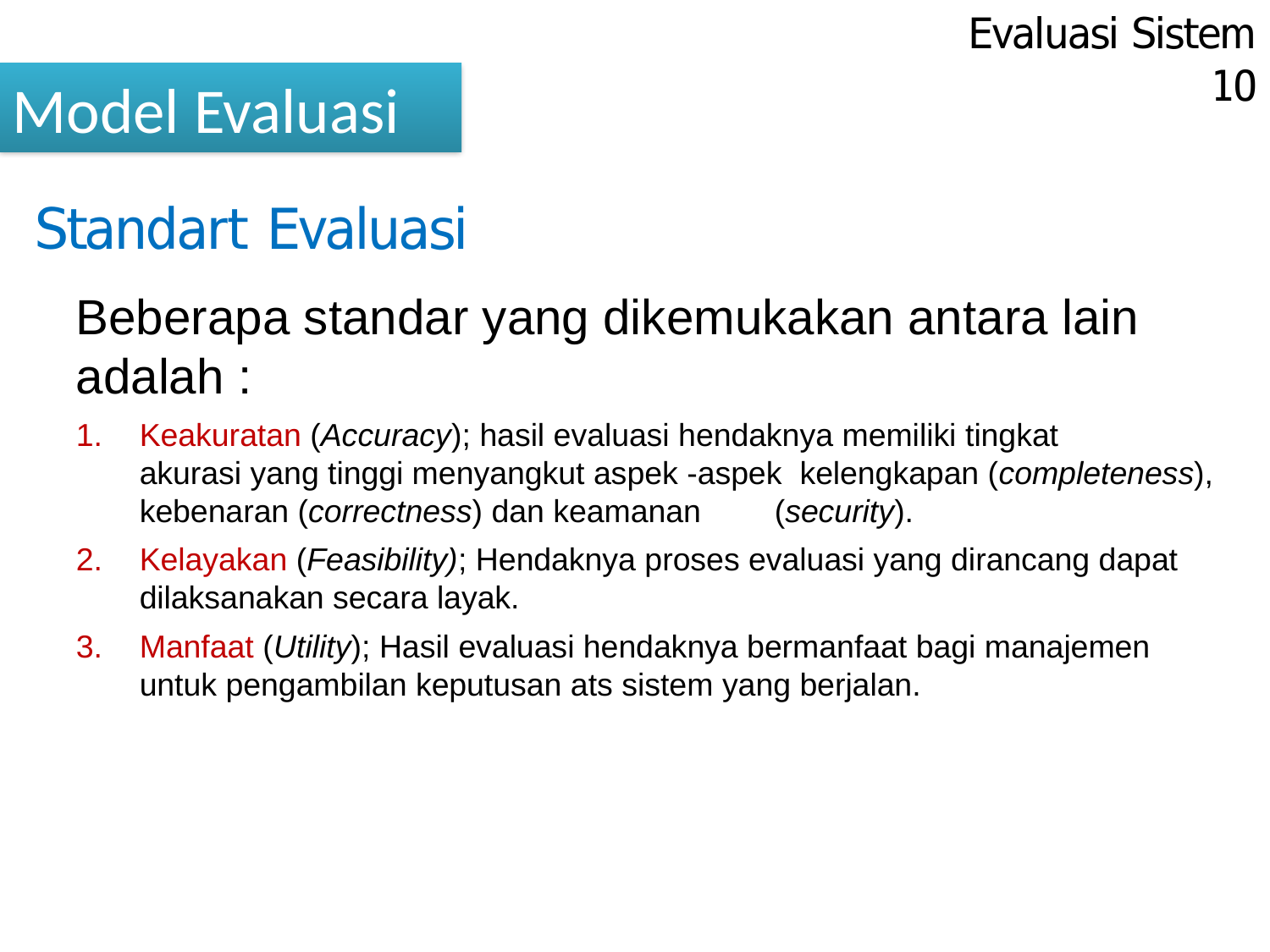

Evaluasi Sistem
10
Model Evaluasi
Standart Evaluasi
Beberapa standar yang dikemukakan antara lain adalah :
Keakuratan (Accuracy); hasil evaluasi hendaknya memiliki tingkat 	akurasi yang tinggi menyangkut aspek -aspek  kelengkapan (completeness), kebenaran (correctness) dan keamanan 	(security).
Kelayakan (Feasibility); Hendaknya proses evaluasi yang dirancang dapat dilaksanakan secara layak.
Manfaat (Utility); Hasil evaluasi hendaknya bermanfaat bagi manajemen untuk pengambilan keputusan ats sistem yang berjalan.